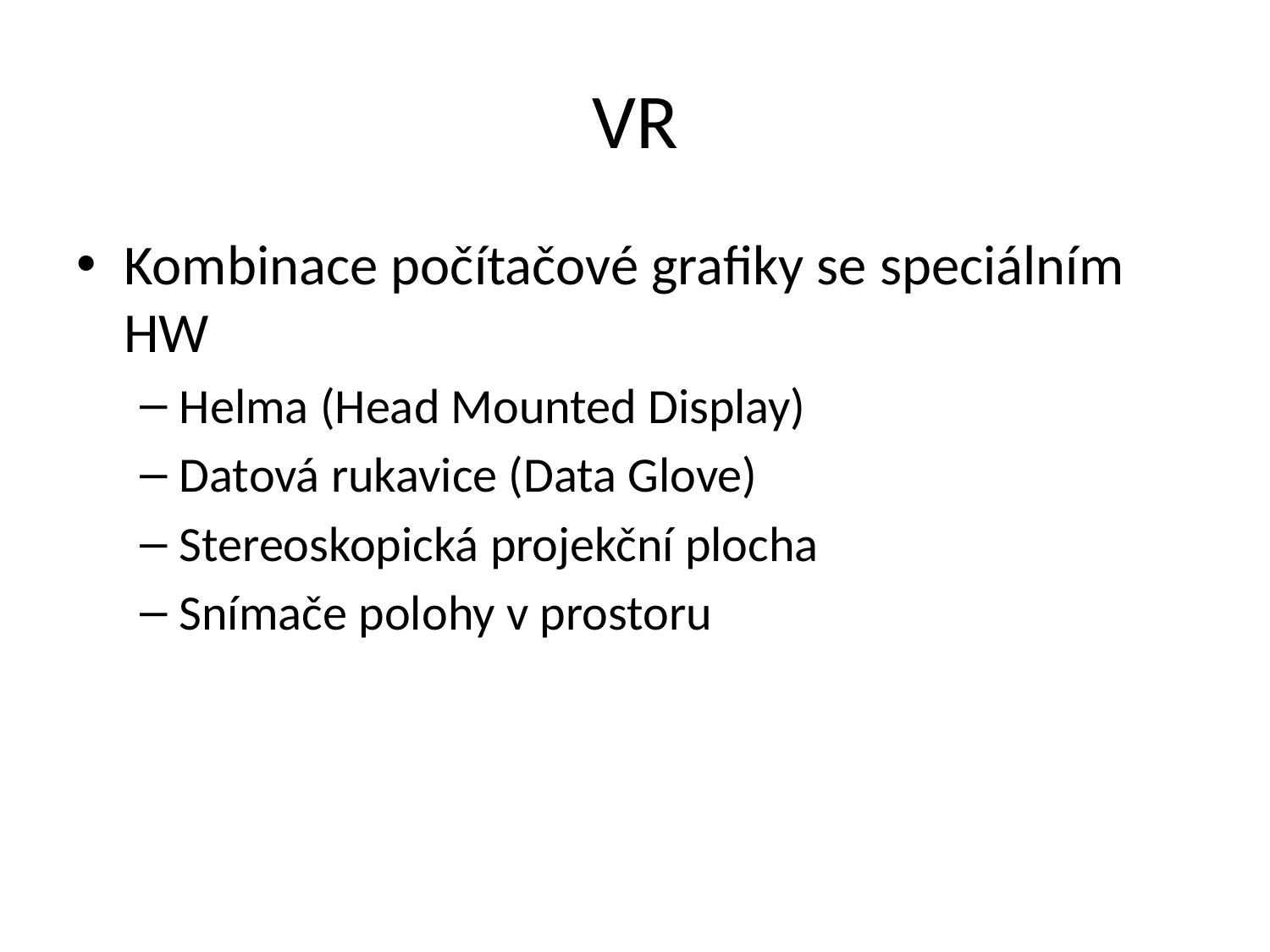

# VR
Kombinace počítačové grafiky se speciálním HW
Helma (Head Mounted Display)
Datová rukavice (Data Glove)
Stereoskopická projekční plocha
Snímače polohy v prostoru